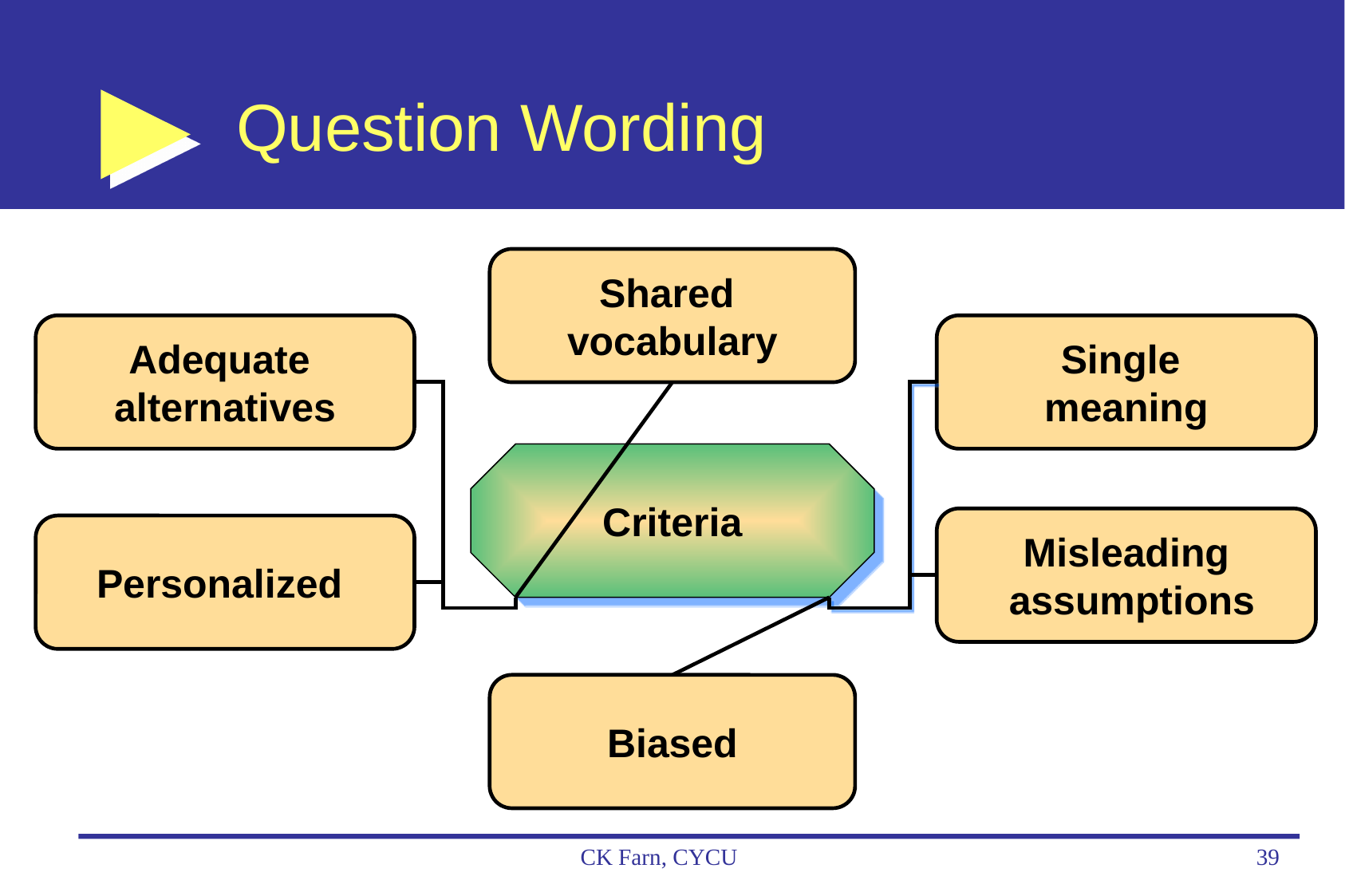

# Question Wording
Shared
vocabulary
Adequate
alternatives
Single
meaning
Criteria
Misleading
 assumptions
Personalized
Biased
CK Farn, CYCU
39